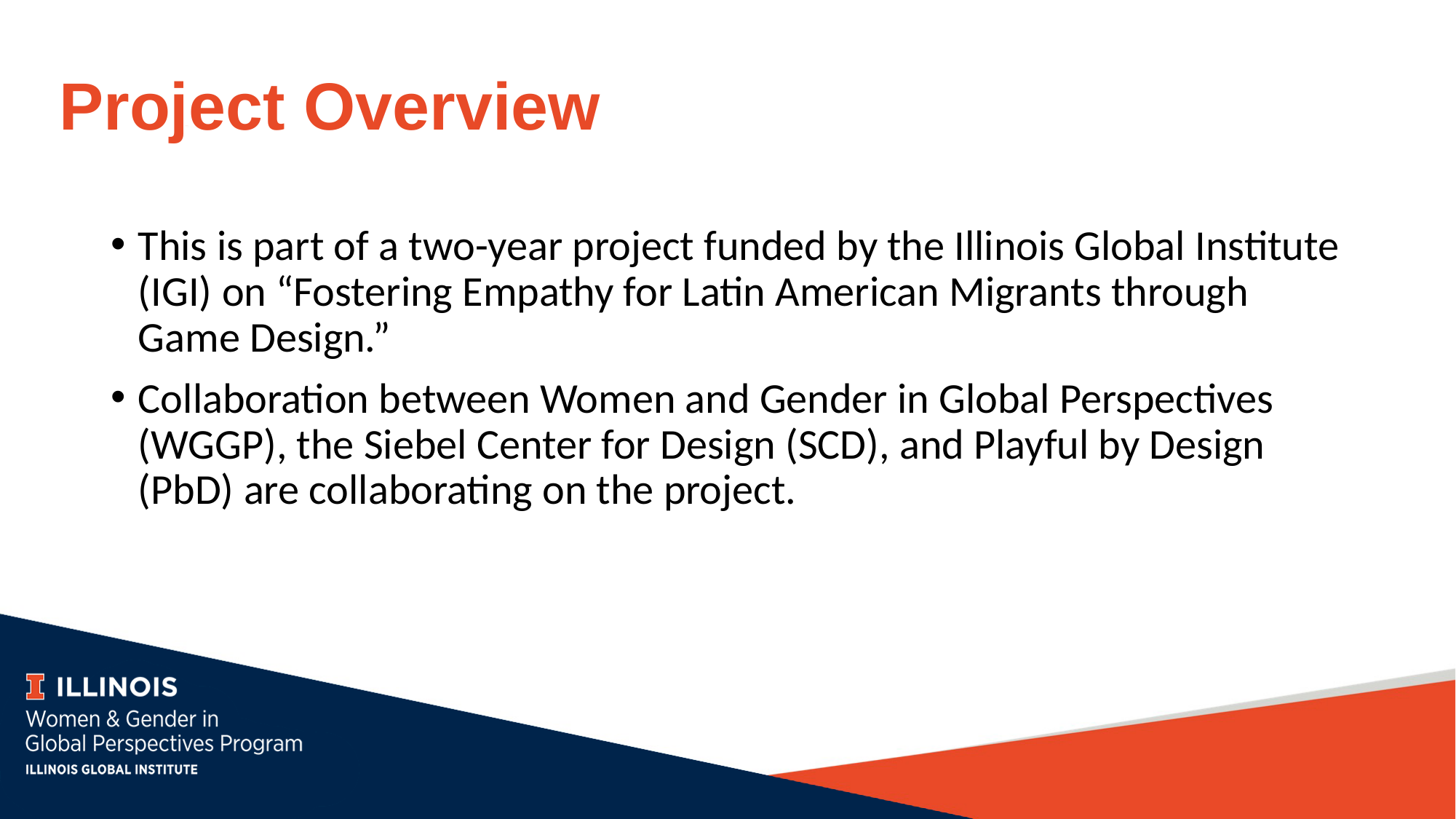

# Project Overview
This is part of a two-year project funded by the Illinois Global Institute (IGI) on “Fostering Empathy for Latin American Migrants through Game Design.”
Collaboration between Women and Gender in Global Perspectives (WGGP), the Siebel Center for Design (SCD), and Playful by Design (PbD) are collaborating on the project.